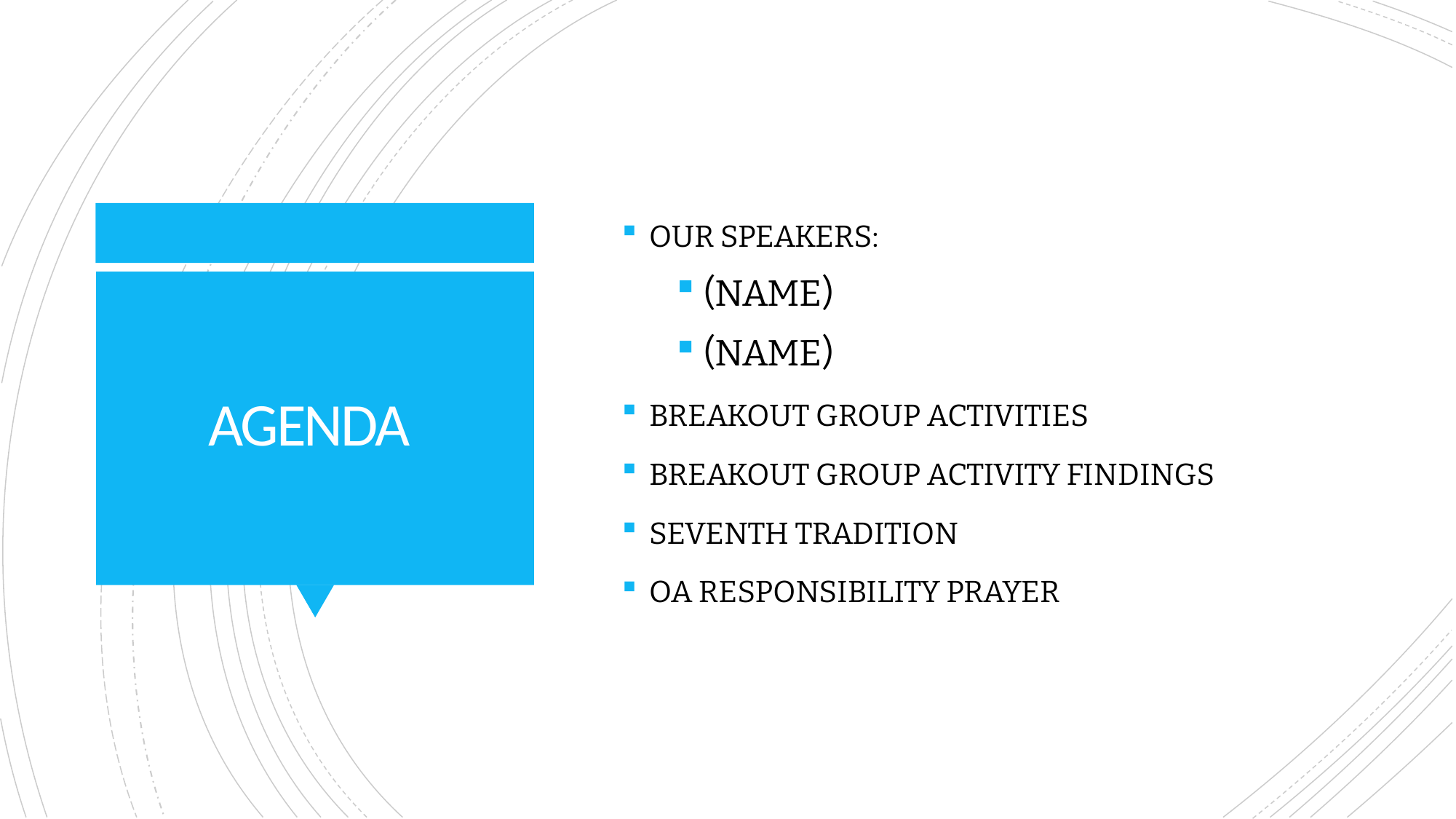

OUR SPEAKERS:
(NAME)
(NAME)
BREAKOUT GROUP ACTIVITIES
BREAKOUT GROUP ACTIVITY FINDINGS
SEVENTH TRADITION
OA RESPONSIBILITY PRAYER
# AGENDA